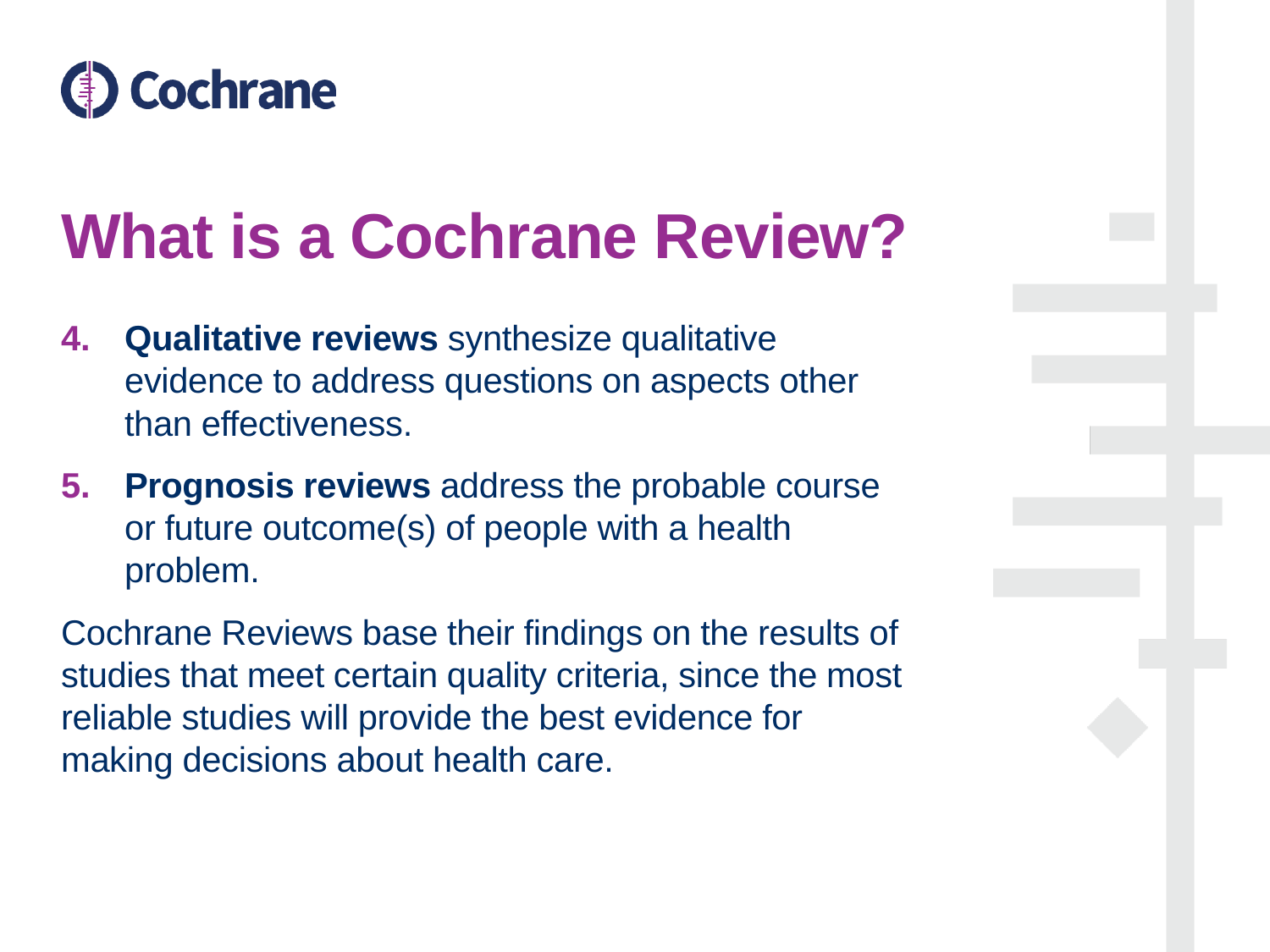

# What is a Cochrane Review?
Qualitative reviews synthesize qualitative evidence to address questions on aspects other than effectiveness.
Prognosis reviews address the probable course or future outcome(s) of people with a health problem.
Cochrane Reviews base their findings on the results of studies that meet certain quality criteria, since the most reliable studies will provide the best evidence for making decisions about health care.